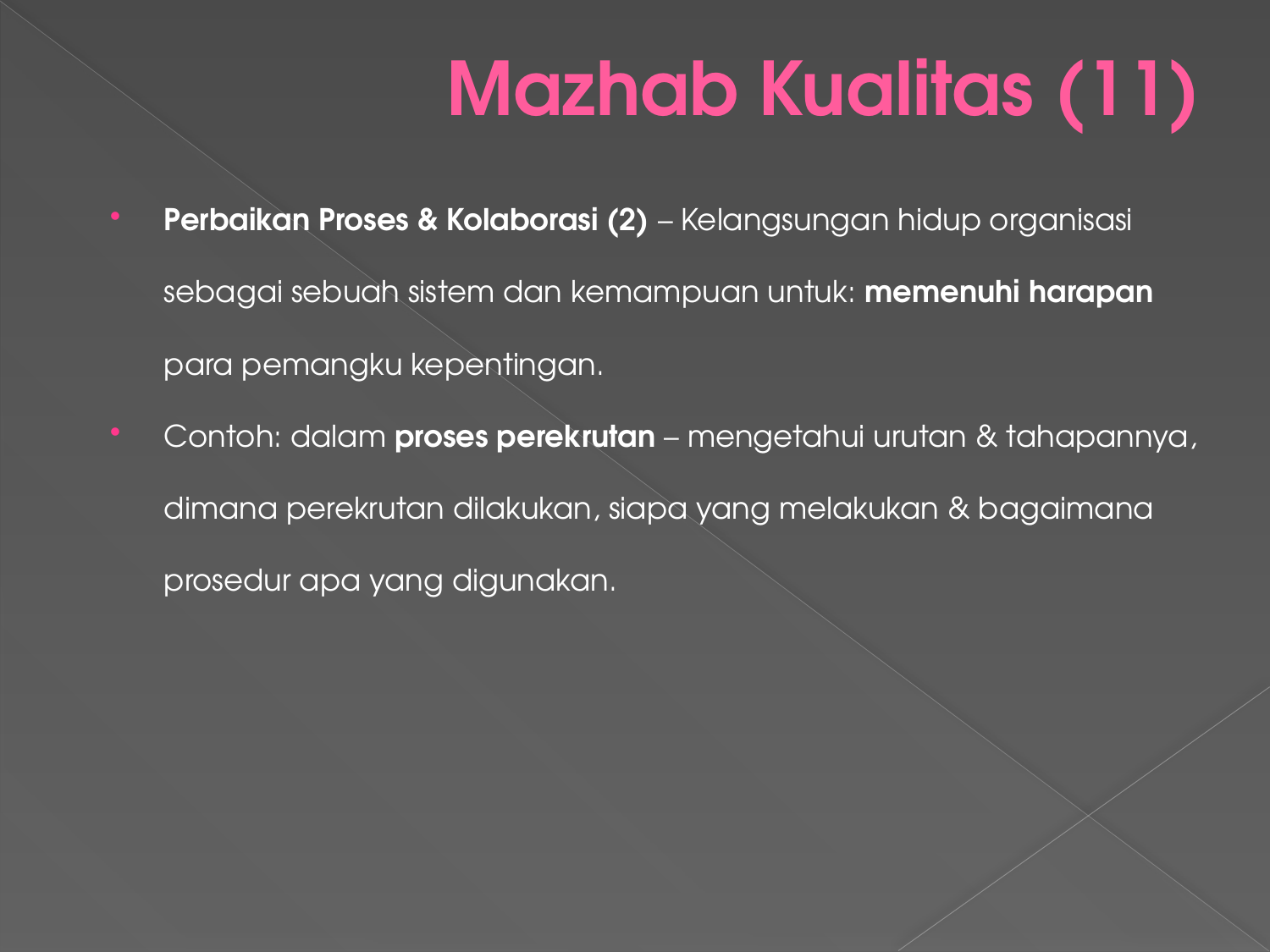

# Mazhab Kualitas (11)
Perbaikan Proses & Kolaborasi (2) – Kelangsungan hidup organisasi sebagai sebuah sistem dan kemampuan untuk: memenuhi harapan para pemangku kepentingan.
Contoh: dalam proses perekrutan – mengetahui urutan & tahapannya, dimana perekrutan dilakukan, siapa yang melakukan & bagaimana prosedur apa yang digunakan.